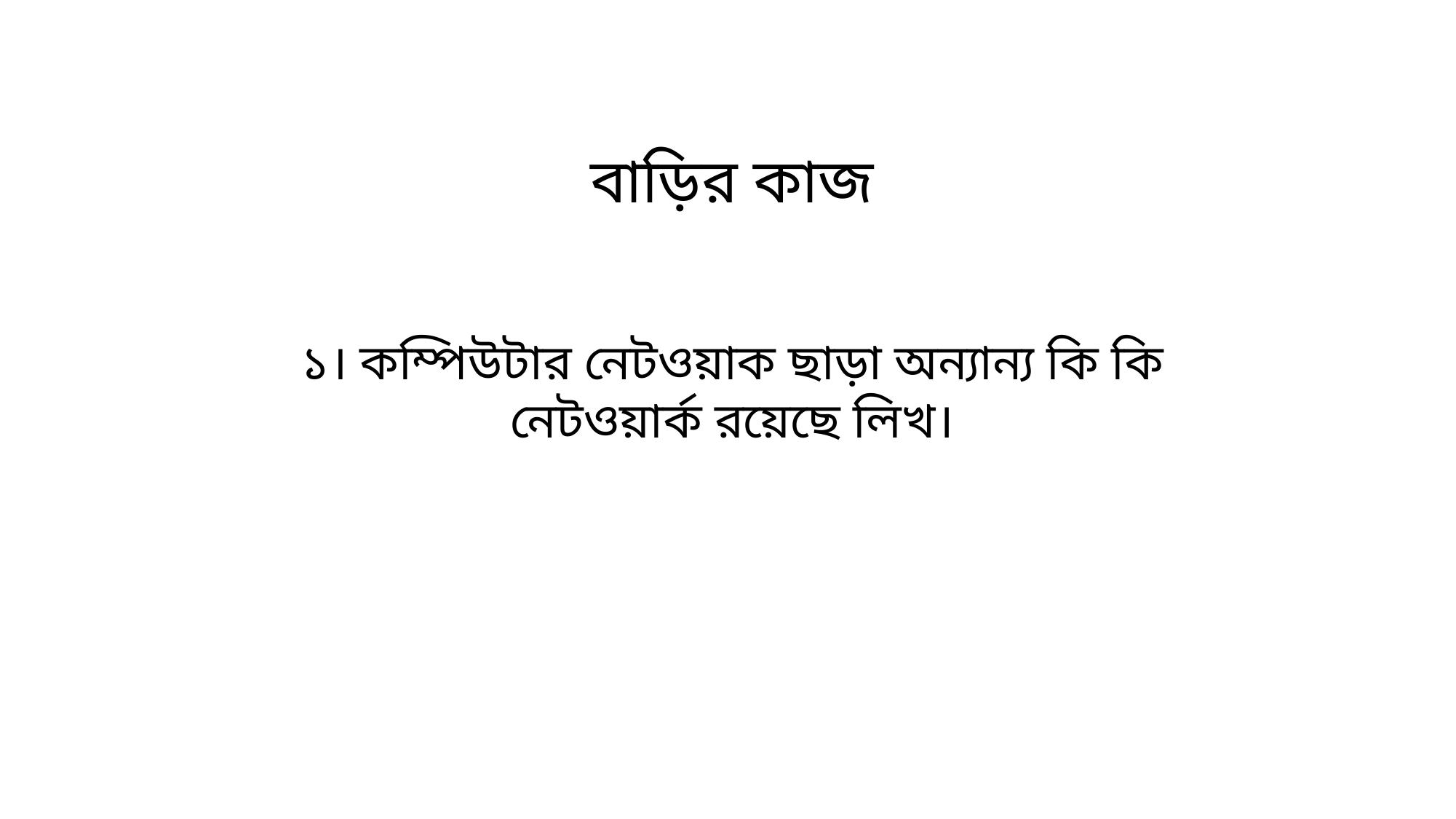

বাড়ির কাজ

১। কম্পিউটার নেটওয়াক ছাড়া অন্যান্য কি কি নেটওয়ার্ক রয়েছে লিখ।